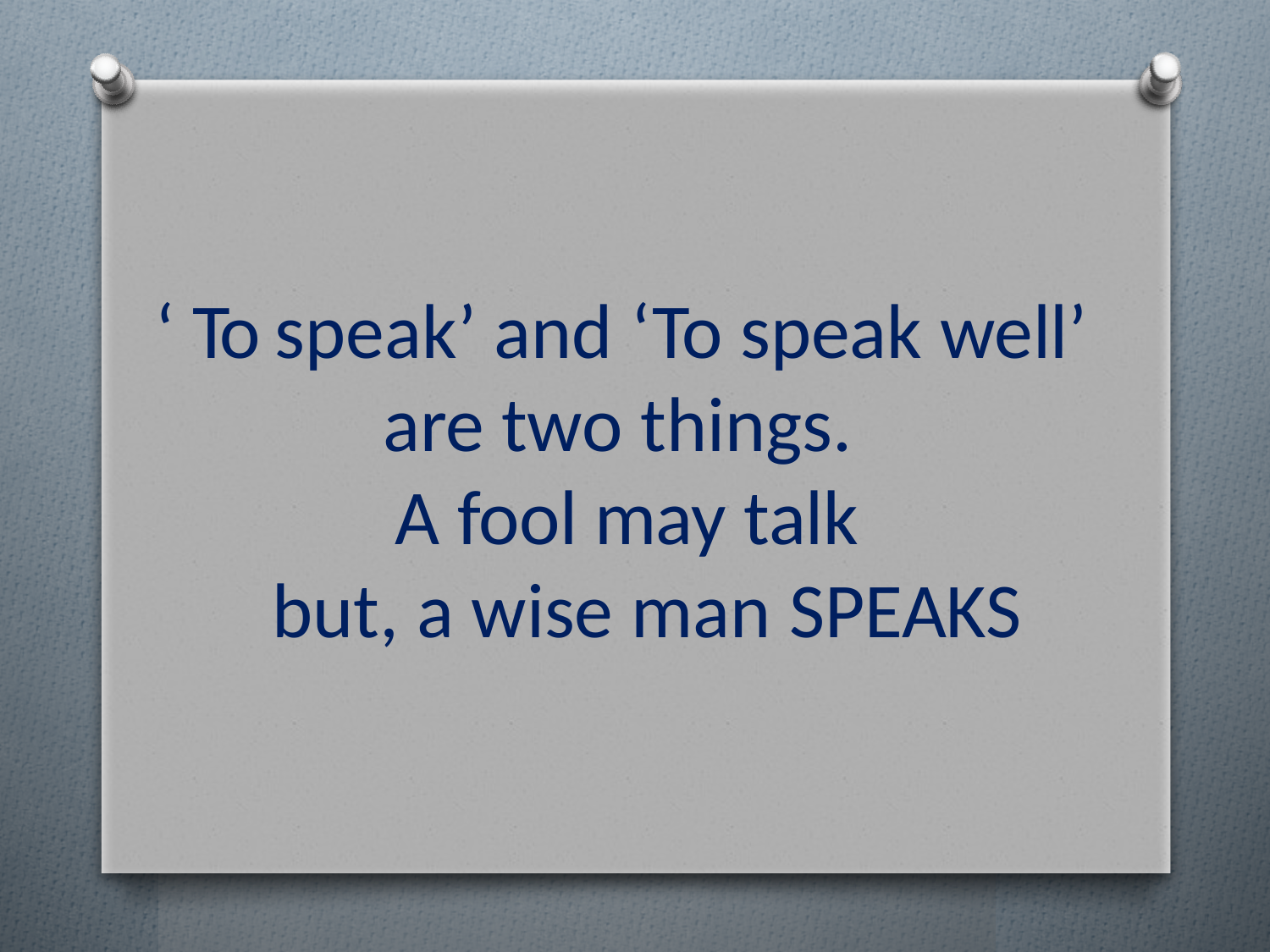

# ‘ To speak’ and ‘To speak well’  are two things. A fool may talk
but, a wise man SPEAKS